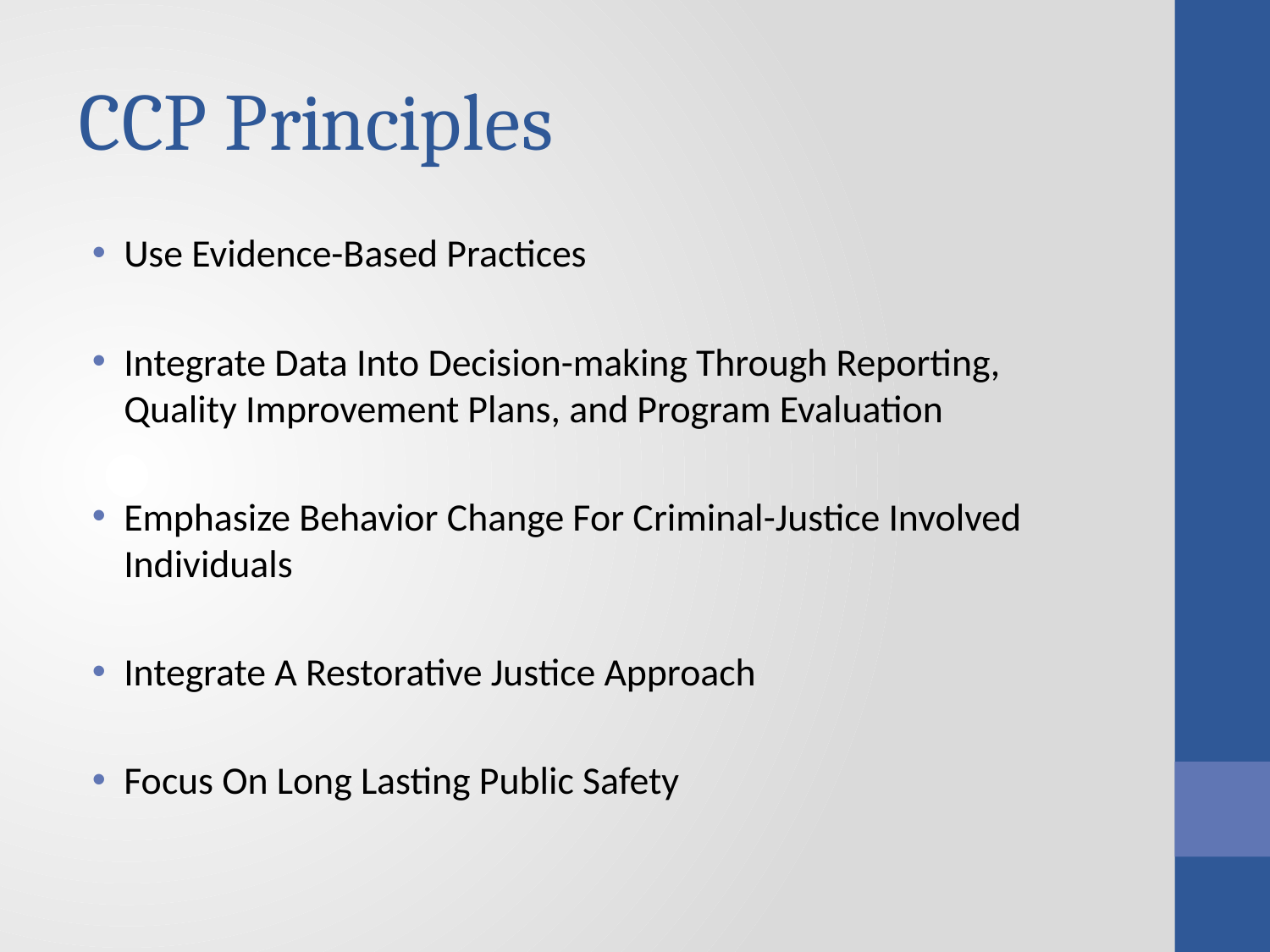

# CCP Principles
Use Evidence-Based Practices

Integrate Data Into Decision-making Through Reporting, Quality Improvement Plans, and Program Evaluation

Emphasize Behavior Change For Criminal-Justice Involved Individuals

Integrate A Restorative Justice Approach

Focus On Long Lasting Public Safety